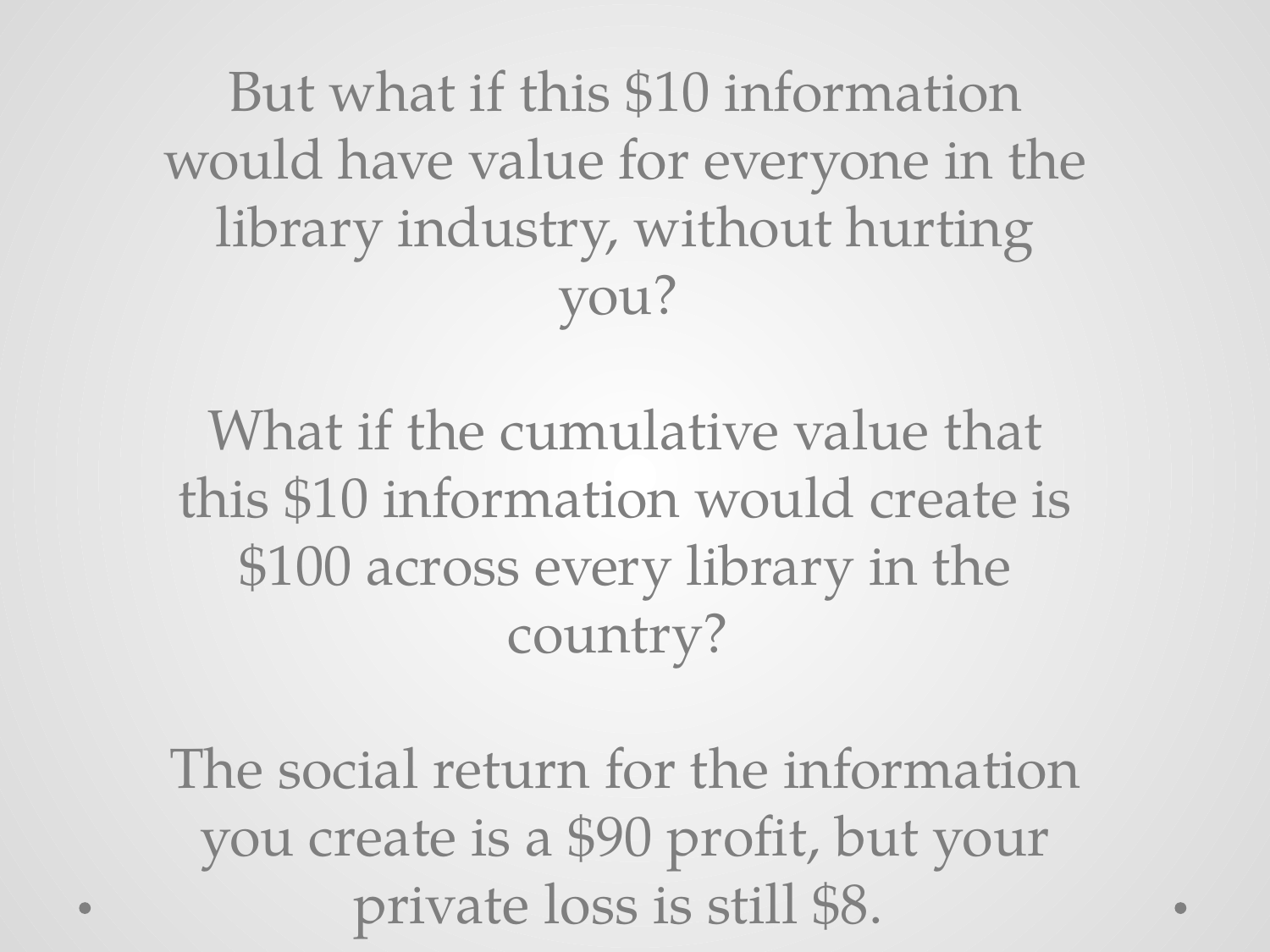

But what if this $10 information would have value for everyone in the library industry, without hurting you?

What if the cumulative value that this $10 information would create is $100 across every library in the country?

The social return for the information you create is a $90 profit, but your private loss is still $8.